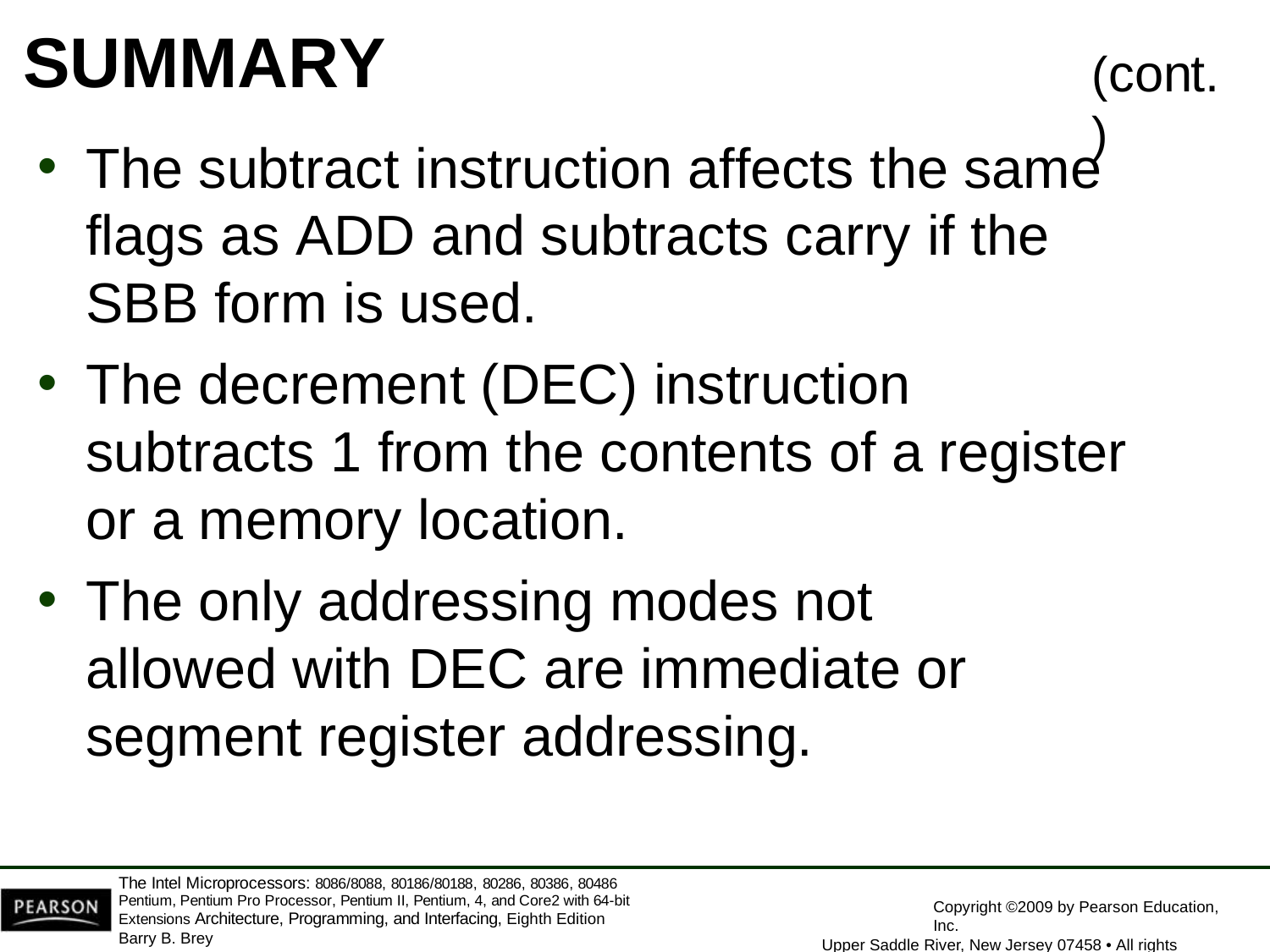

# SUMMARY
(cont.)
The subtract instruction affects the same flags as ADD and subtracts carry if the SBB form is used.

The decrement (DEC) instruction subtracts 1 from the contents of a register or a memory location.

The only addressing modes not allowed with DEC are immediate or segment register addressing.
The Intel Microprocessors: 8086/8088, 80186/80188, 80286, 80386, 80486 Pentium, Pentium Pro Processor, Pentium II, Pentium, 4, and Core2 with 64-bit Extensions Architecture, Programming, and Interfacing, Eighth Edition
Barry B. Brey

Copyright ©2009 by Pearson Education, Inc.
Upper Saddle River, New Jersey 07458 • All rights reserved.